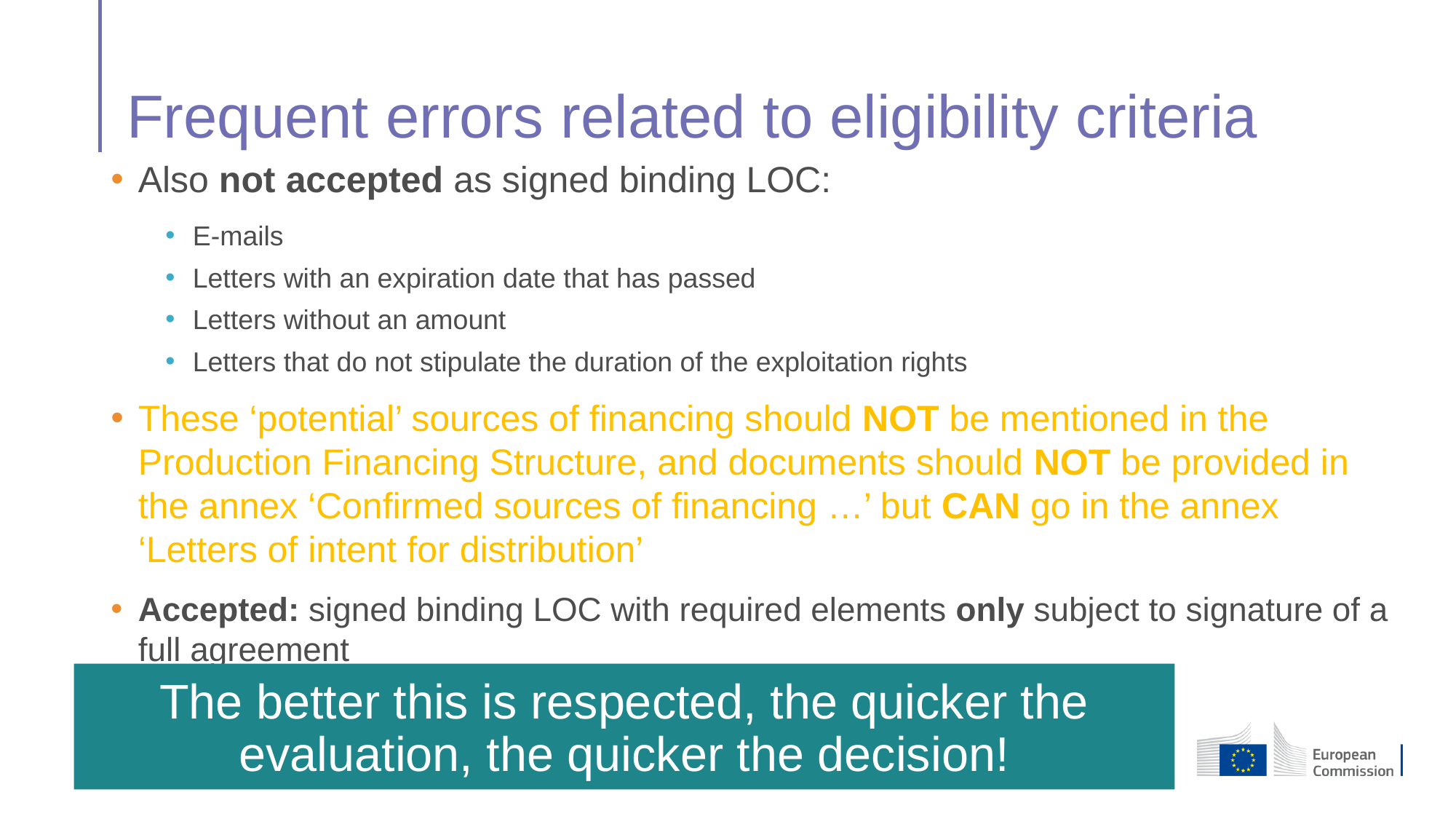

# Frequent errors related to eligibility criteria
Also not accepted as signed binding LOC:
E-mails
Letters with an expiration date that has passed
Letters without an amount
Letters that do not stipulate the duration of the exploitation rights
These ‘potential’ sources of financing should NOT be mentioned in the Production Financing Structure, and documents should NOT be provided in the annex ‘Confirmed sources of financing …’ but CAN go in the annex ‘Letters of intent for distribution’
Accepted: signed binding LOC with required elements only subject to signature of a full agreement

The better this is respected, the quicker the evaluation, the quicker the decision!